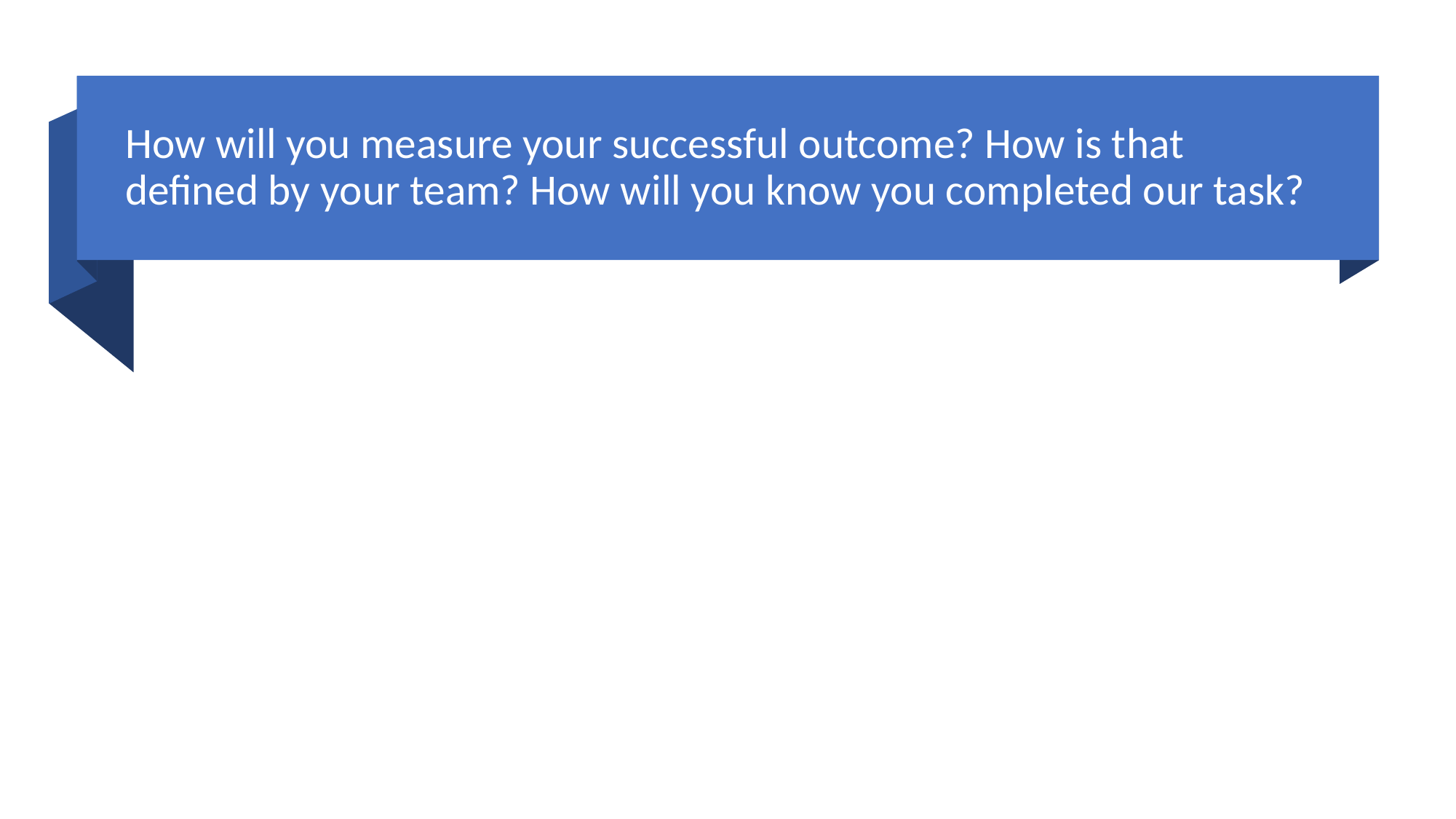

# How will you measure your successful outcome? How is that defined by your team? How will you know you completed our task?